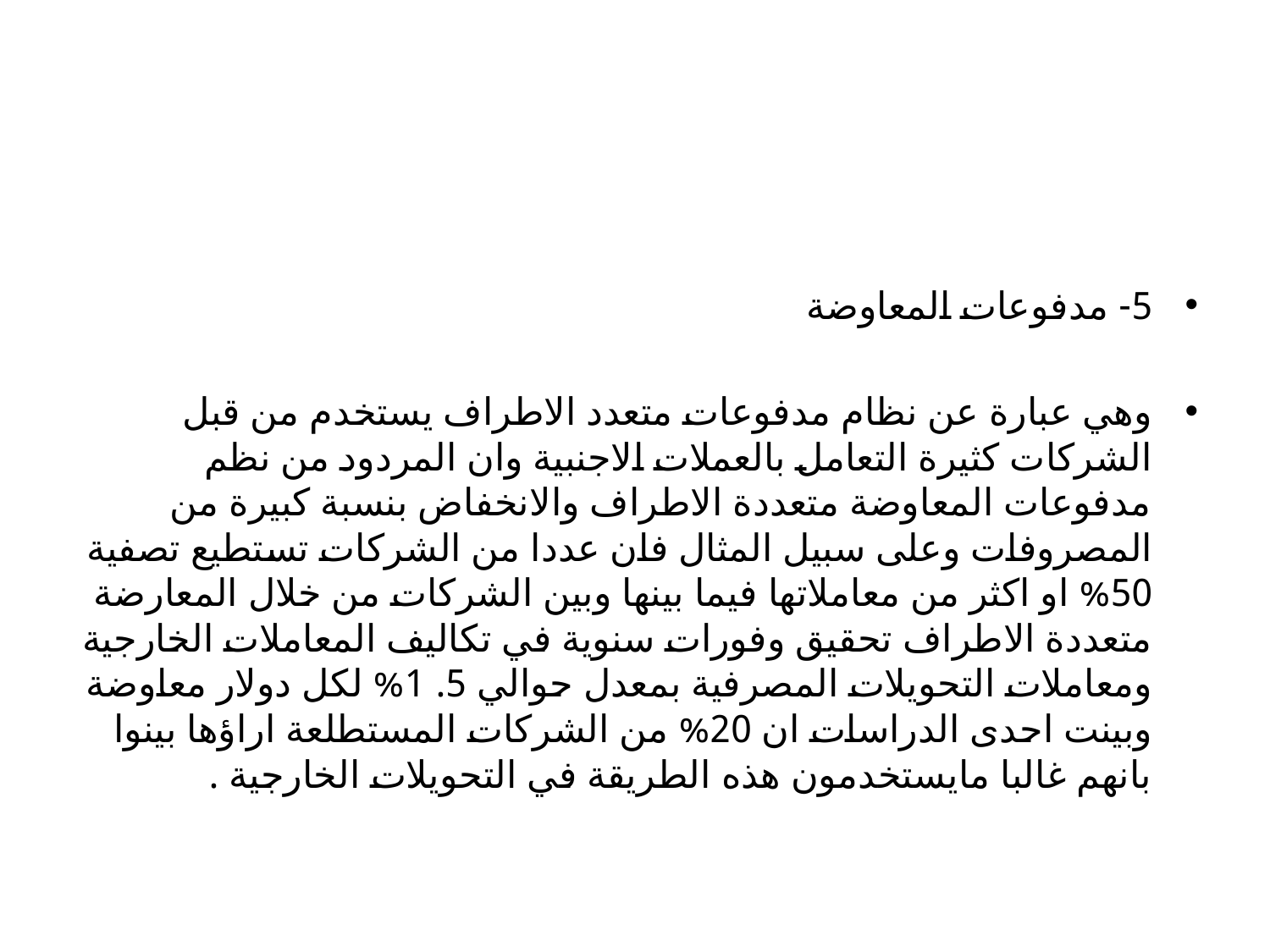

#

5- مدفوعات المعاوضة

وهي عبارة عن نظام مدفوعات متعدد الاطراف يستخدم من قبل الشركات كثيرة التعامل بالعملات الاجنبية وان المردود من نظم مدفوعات المعاوضة متعددة الاطراف والانخفاض بنسبة كبيرة من المصروفات وعلى سبيل المثال فان عددا من الشركات تستطيع تصفية 50% او اكثر من معاملاتها فيما بينها وبين الشركات من خلال المعارضة متعددة الاطراف تحقيق وفورات سنوية في تكاليف المعاملات الخارجية ومعاملات التحويلات المصرفية بمعدل حوالي 5. 1% لكل دولار معاوضة وبينت احدى الدراسات ان 20% من الشركات المستطلعة اراؤها بينوا بانهم غالبا مايستخدمون هذه الطريقة في التحويلات الخارجية .